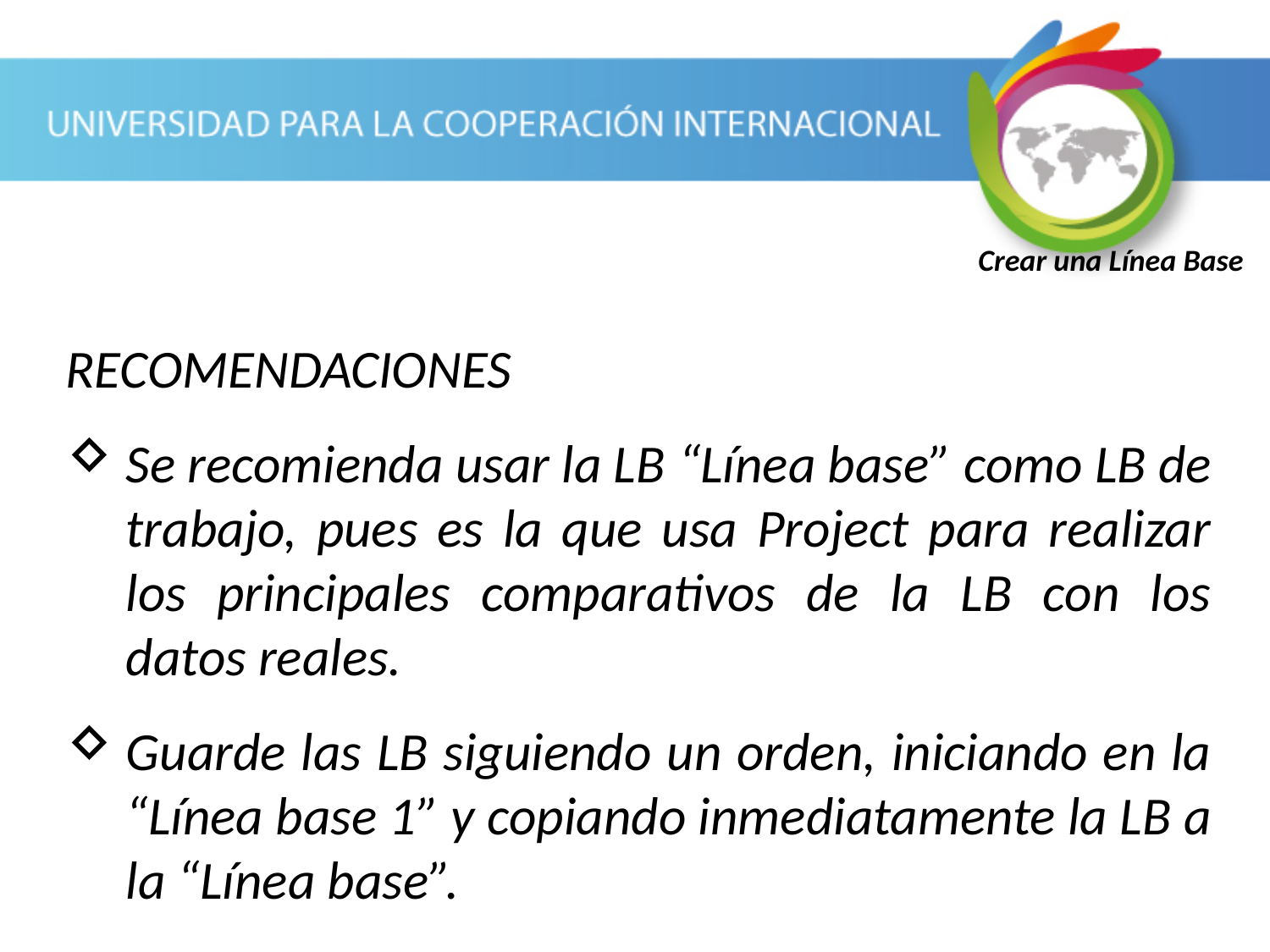

Crear una Línea Base

RECOMENDACIONES
Se recomienda usar la LB “Línea base” como LB de trabajo, pues es la que usa Project para realizar los principales comparativos de la LB con los datos reales.
Guarde las LB siguiendo un orden, iniciando en la “Línea base 1” y copiando inmediatamente la LB a la “Línea base”.